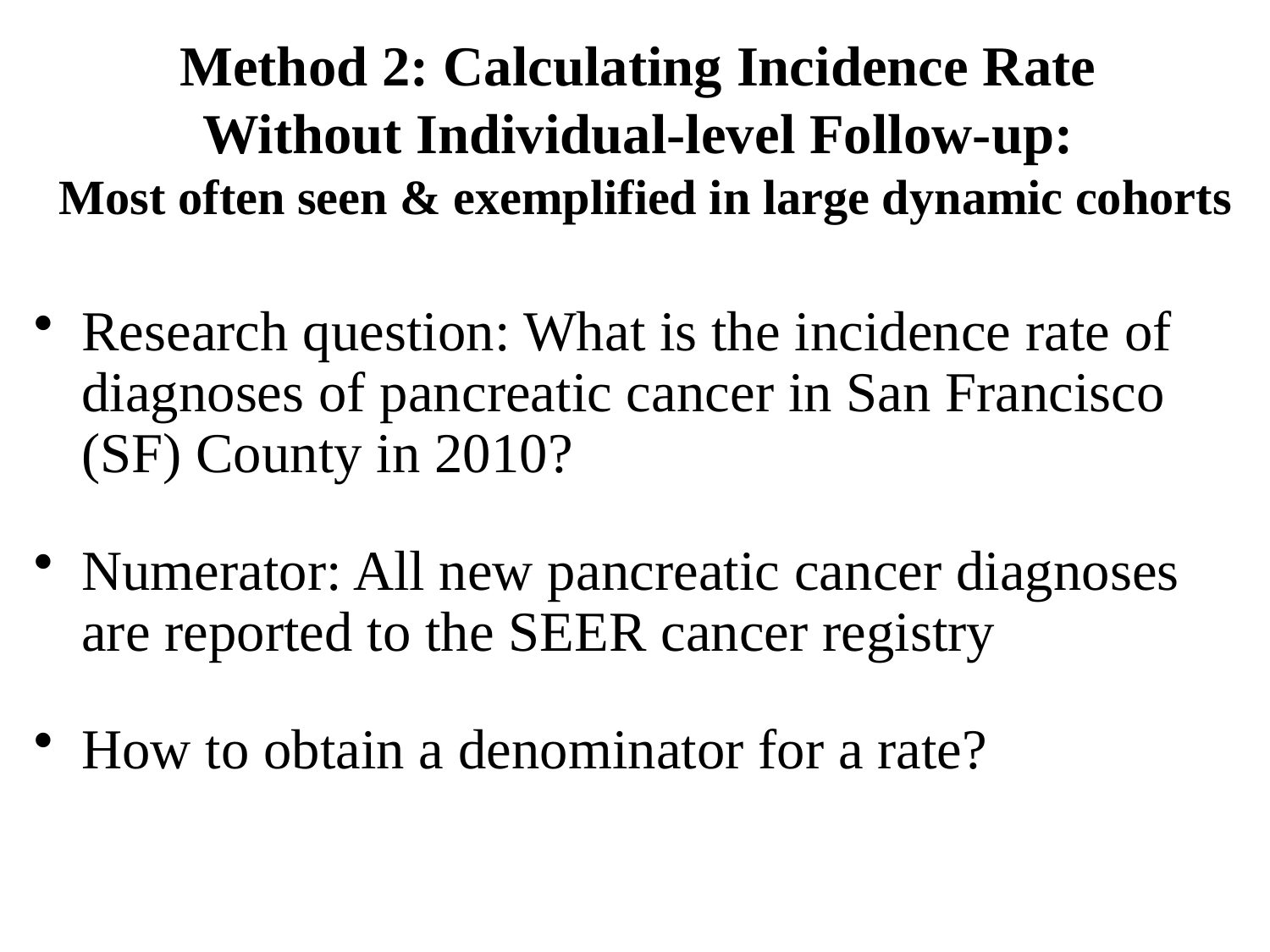

# Method 2: Calculating Incidence Rate Without Individual-level Follow-up: Most often seen & exemplified in large dynamic cohorts
Research question: What is the incidence rate of diagnoses of pancreatic cancer in San Francisco (SF) County in 2010?

Numerator: All new pancreatic cancer diagnoses are reported to the SEER cancer registry

How to obtain a denominator for a rate?